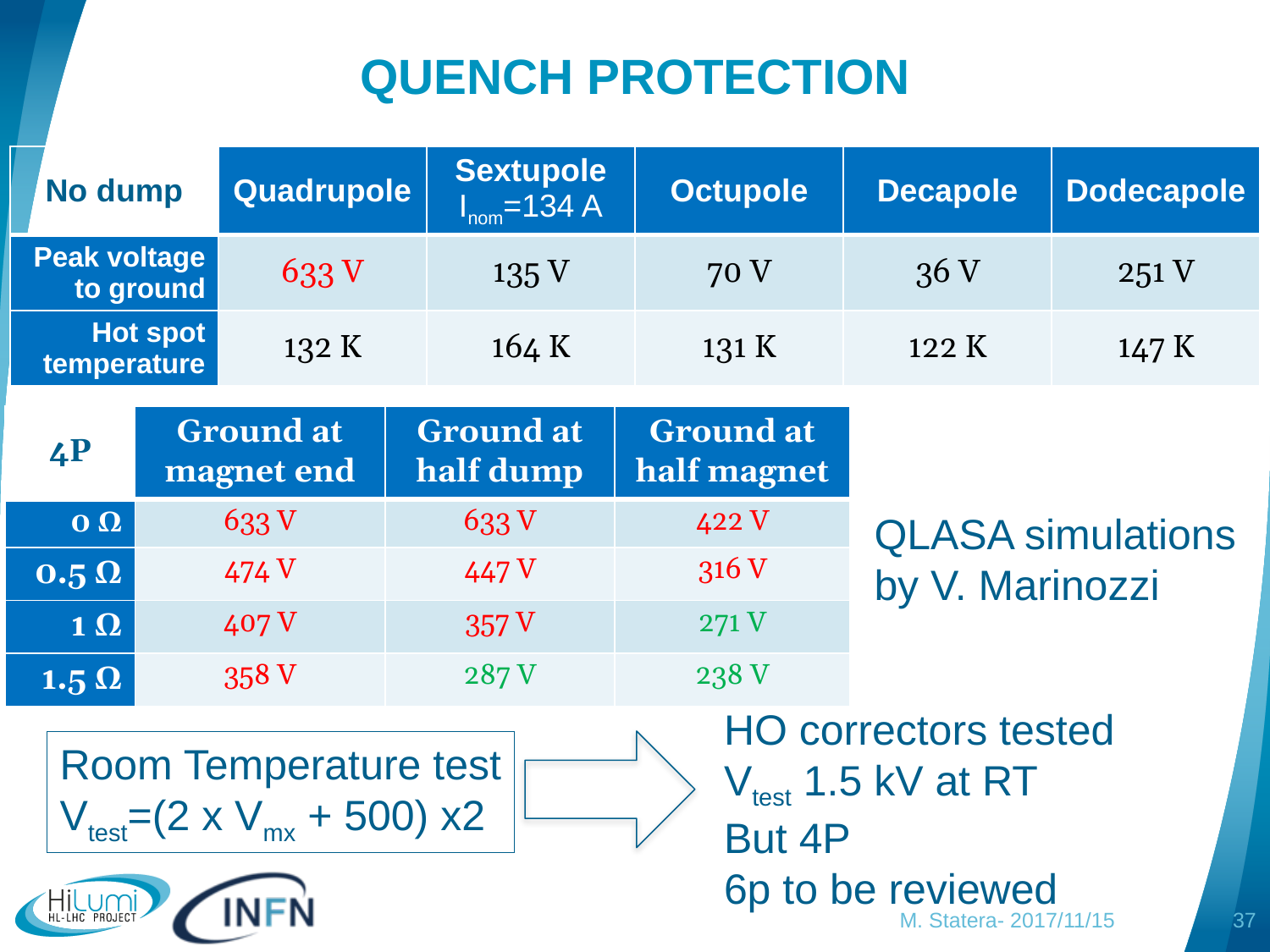

# QUENCH PROTECTION
| No dump | Quadrupole | Sextupole Inom=134 A | Octupole | Decapole | Dodecapole |
| --- | --- | --- | --- | --- | --- |
| Peak voltage to ground | 633 V | 135 V | 70 V | 36 V | 251 V |
| Hot spot temperature | 132 K | 164 K | 131 K | 122 K | 147 K |
| 4P | Ground at magnet end | Ground at half dump | Ground at half magnet |
| --- | --- | --- | --- |
| 0 Ω | 633 V | 633 V | 422 V |
| 0.5 Ω | 474 V | 447 V | 316 V |
| 1 Ω | 407 V | 357 V | 271 V |
| 1.5 Ω | 358 V | 287 V | 238 V |
QLASA simulations by V. Marinozzi
HO correctors tested
Vtest 1.5 kV at RT
But 4P
6p to be reviewed

Room Temperature test
Vtest=(2 x Vmx + 500) x2
M. Statera- 2017/11/15
37